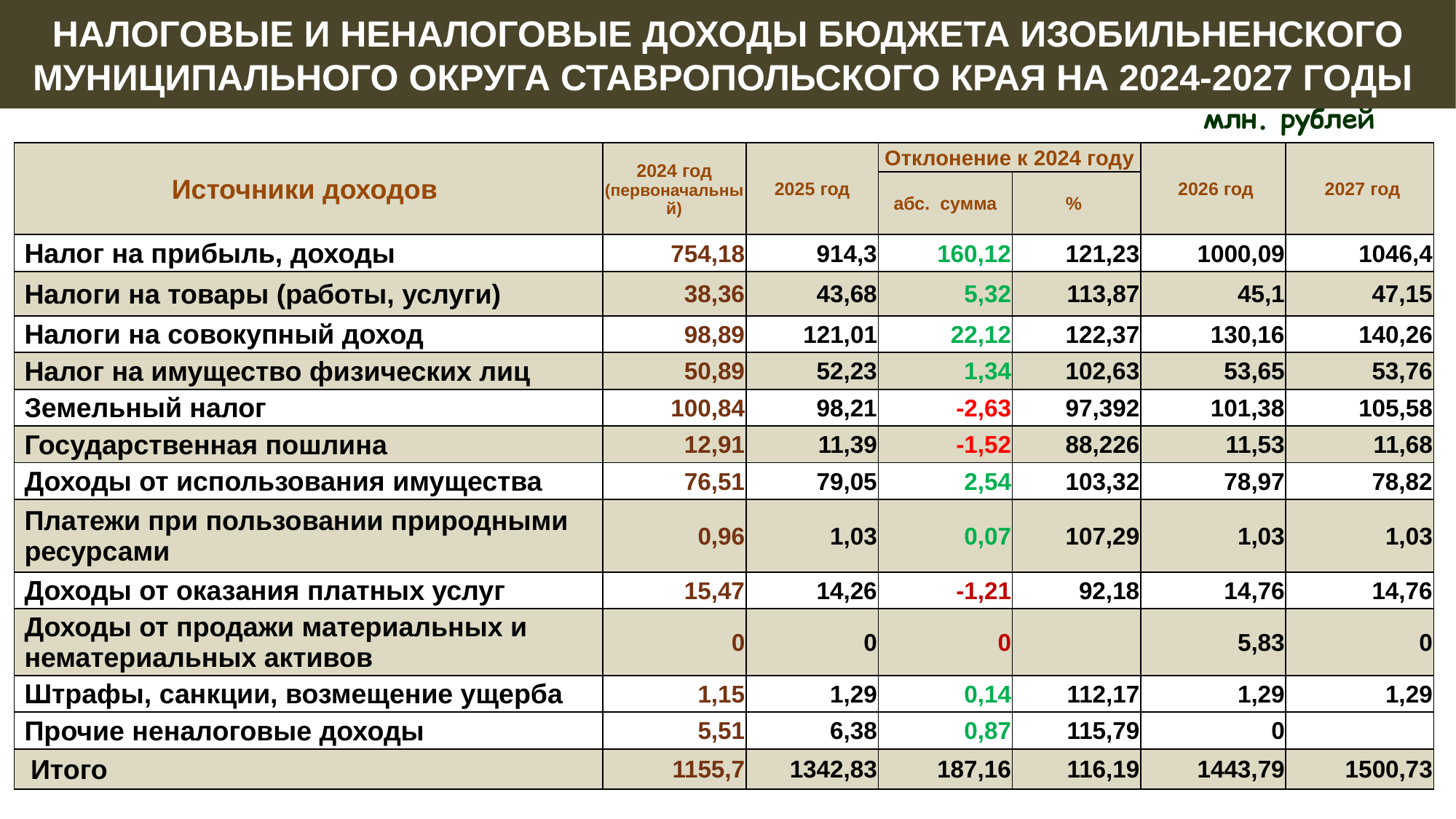

НАЛОГОВЫЕ И НЕНАЛОГОВЫЕ ДОХОДЫ БЮДЖЕТА ИЗОБИЛЬНЕНСКОГО МУНИЦИПАЛЬНОГО ОКРУГА СТАВРОПОЛЬСКОГО КРАЯ НА 2024-2027 ГОДЫ
# Структура налоговых и неналоговых доходов на 2018 - 2021 годы
млн. рублей
| Источники доходов | 2024 год (первоначальный) | 2025 год | Отклонение к 2024 году |  | 2026 год | 2027 год |
| --- | --- | --- | --- | --- | --- | --- |
|  |  |  | абс. сумма | % |  |  |
| Налог на прибыль, доходы | 754,18 | 914,3 | 160,12 | 121,23 | 1000,09 | 1046,4 |
| Налоги на товары (работы, услуги) | 38,36 | 43,68 | 5,32 | 113,87 | 45,1 | 47,15 |
| Налоги на совокупный доход | 98,89 | 121,01 | 22,12 | 122,37 | 130,16 | 140,26 |
| Налог на имущество физических лиц | 50,89 | 52,23 | 1,34 | 102,63 | 53,65 | 53,76 |
| Земельный налог | 100,84 | 98,21 | -2,63 | 97,392 | 101,38 | 105,58 |
| Государственная пошлина | 12,91 | 11,39 | -1,52 | 88,226 | 11,53 | 11,68 |
| Доходы от использования имущества | 76,51 | 79,05 | 2,54 | 103,32 | 78,97 | 78,82 |
| Платежи при пользовании природными ресурсами | 0,96 | 1,03 | 0,07 | 107,29 | 1,03 | 1,03 |
| Доходы от оказания платных услуг | 15,47 | 14,26 | -1,21 | 92,18 | 14,76 | 14,76 |
| Доходы от продажи материальных и нематериальных активов | 0 | 0 | 0 |  | 5,83 | 0 |
| Штрафы, санкции, возмещение ущерба | 1,15 | 1,29 | 0,14 | 112,17 | 1,29 | 1,29 |
| Прочие неналоговые доходы | 5,51 | 6,38 | 0,87 | 115,79 | 0 |  |
| Итого | 1155,7 | 1342,83 | 187,16 | 116,19 | 1443,79 | 1500,73 |